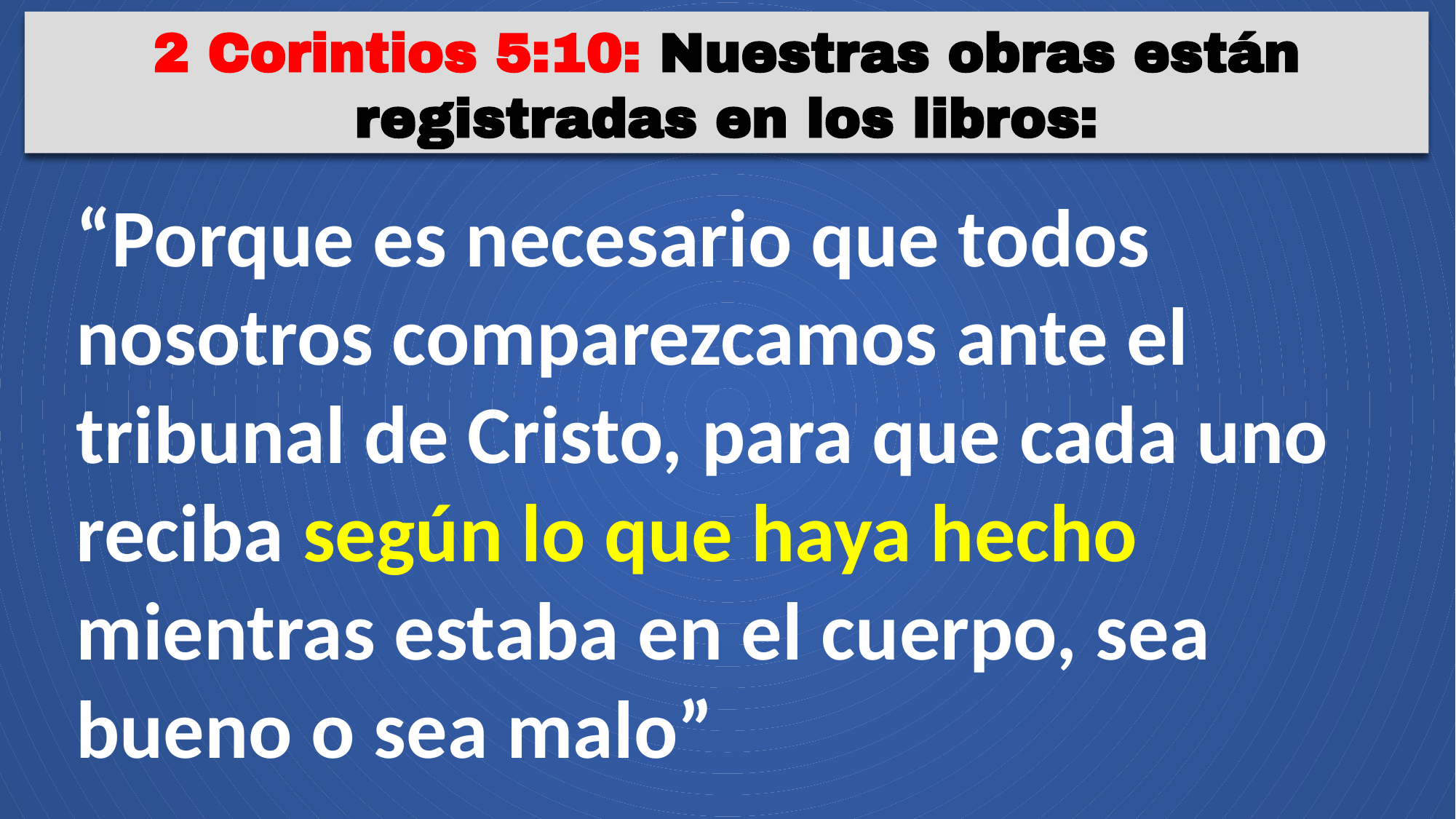

2 Corintios 5:10: Nuestras obras están registradas en los libros:
“Porque es necesario que todos nosotros comparezcamos ante el tribunal de Cristo, para que cada uno reciba según lo que haya hecho mientras estaba en el cuerpo, sea bueno o sea malo”